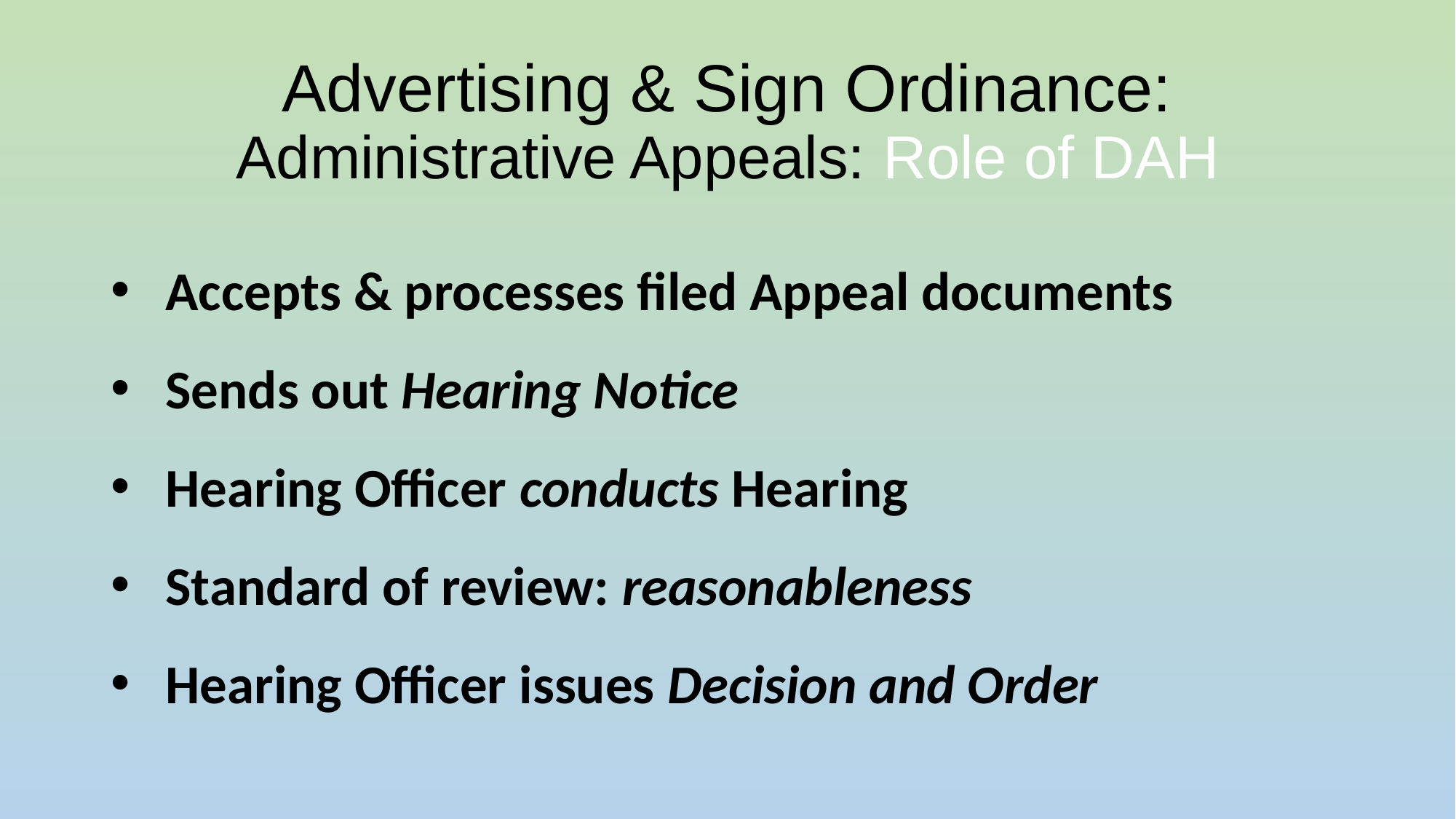

# Advertising & Sign Ordinance: Administrative Appeals: Role of DAH
Accepts & processes filed Appeal documents
Sends out Hearing Notice
Hearing Officer conducts Hearing
Standard of review: reasonableness
Hearing Officer issues Decision and Order